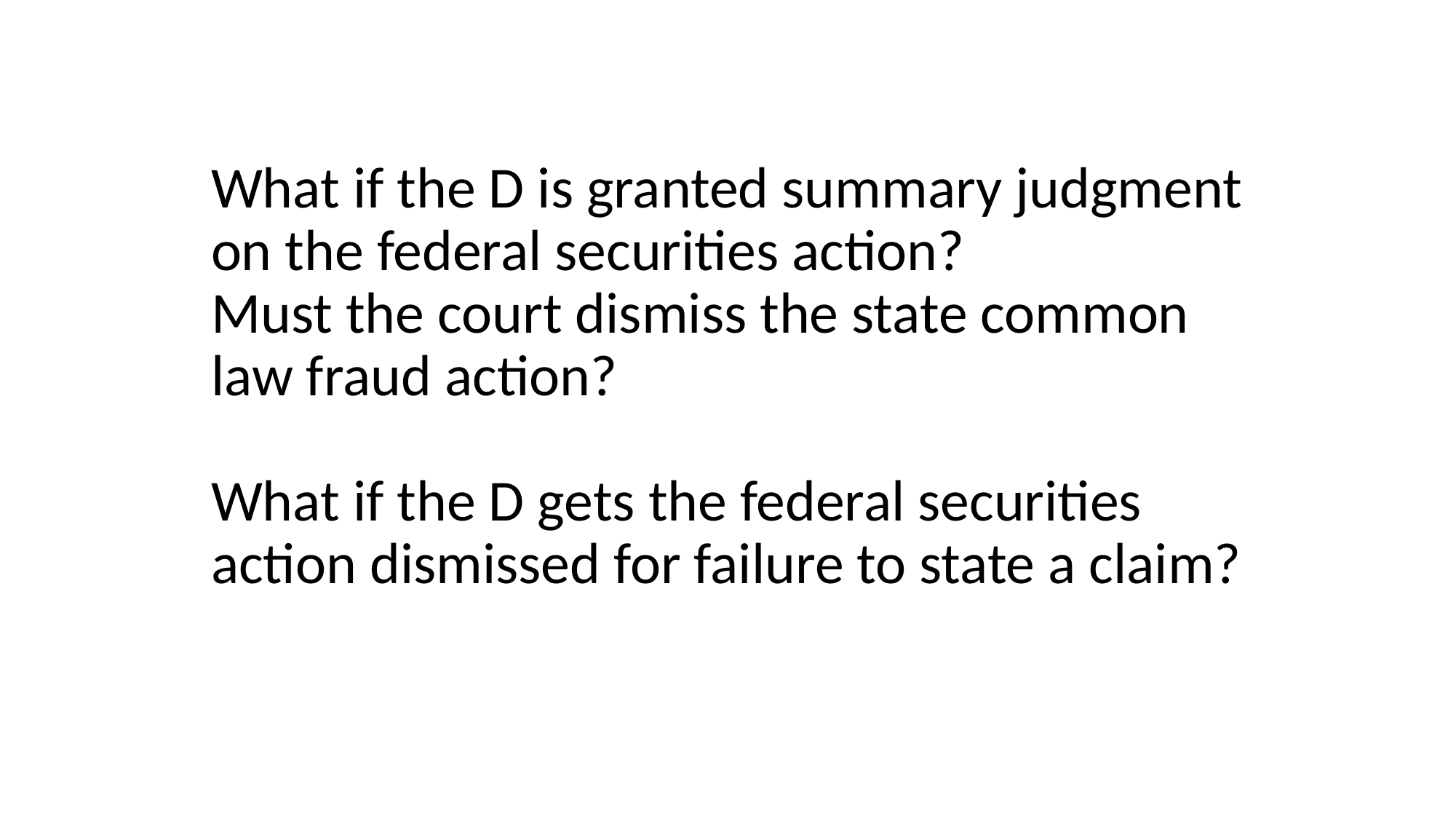

# What if the D is granted summary judgment on the federal securities action? Must the court dismiss the state common law fraud action? What if the D gets the federal securities action dismissed for failure to state a claim?